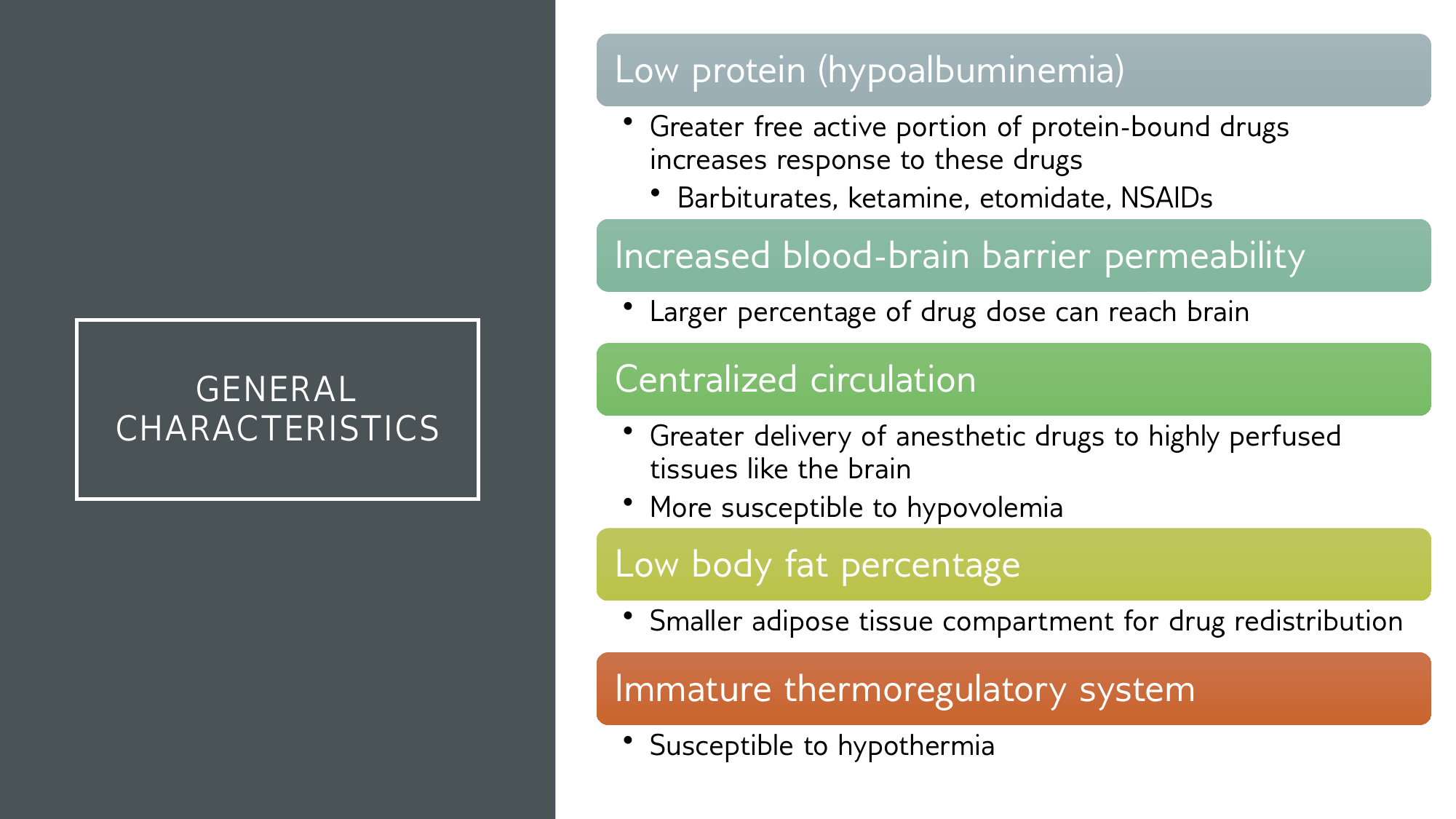

Low protein (hypoalbuminemia)
Greater free active portion of protein-bound drugs increases response to these drugs
Barbiturates, ketamine, etomidate, NSAIDs
Increased blood-brain barrier permeability
Larger percentage of drug dose can reach brain
Centralized circulation
Greater delivery of anesthetic drugs to highly perfused tissues like the brain
More susceptible to hypovolemia
Low body fat percentage
Smaller adipose tissue compartment for drug redistribution
Immature thermoregulatory system
Susceptible to hypothermia
# General characteristics